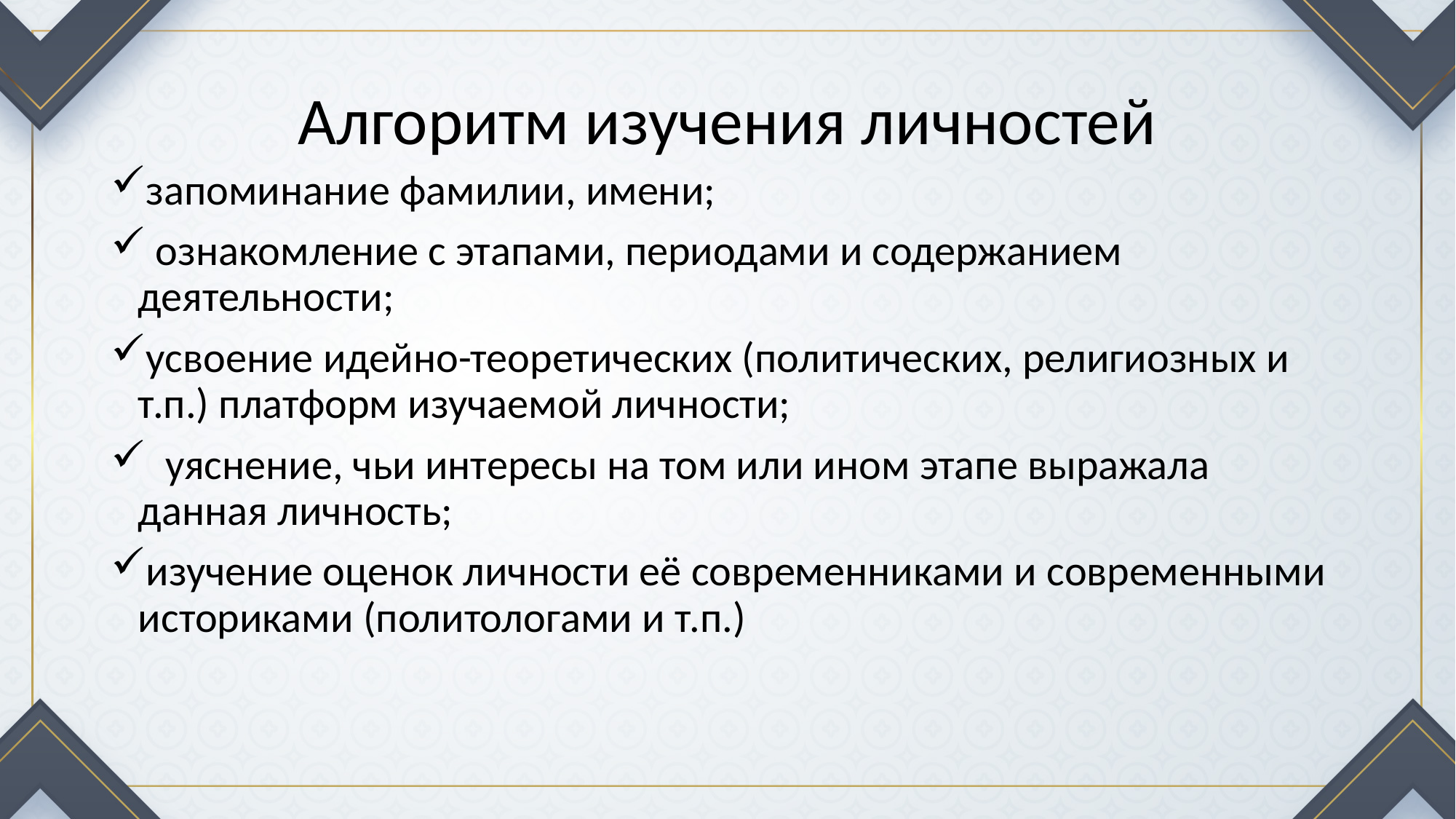

# Алгоритм изучения личностей
запоминание фамилии, имени;
 ознакомление с этапами, периодами и содержанием деятельности;
усвоение идейно-теоретических (политических, религиозных и т.п.) платформ изучаемой личности;
  уяснение, чьи интересы на том или ином этапе выражала данная личность;
изучение оценок личности её современниками и современными историками (политологами и т.п.)